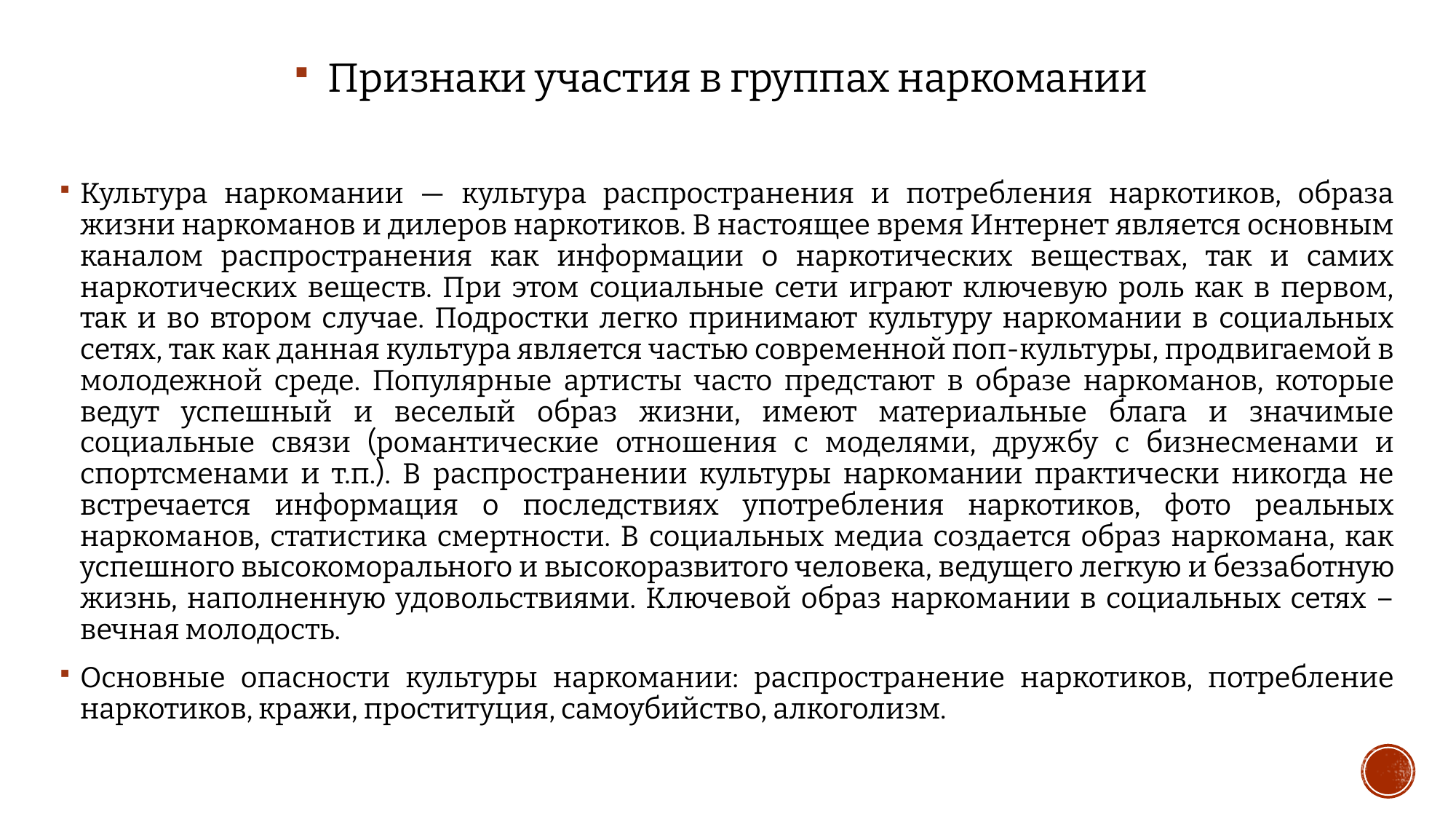

Признаки участия в группах наркомании

Культура наркомании — культура распространения и потребления наркотиков, образа жизни наркоманов и дилеров наркотиков. В настоящее время Интернет является основным каналом распространения как информации о наркотических веществах, так и самих наркотических веществ. При этом социальные сети играют ключевую роль как в первом, так и во втором случае. Подростки легко принимают культуру наркомании в социальных сетях, так как данная культура является частью современной поп-культуры, продвигаемой в молодежной среде. Популярные артисты часто предстают в образе наркоманов, которые ведут успешный и веселый образ жизни, имеют материальные блага и значимые социальные связи (романтические отношения с моделями, дружбу с бизнесменами и спортсменами и т.п.). В распространении культуры наркомании практически никогда не встречается информация о последствиях употребления наркотиков, фото реальных наркоманов, статистика смертности. В социальных медиа создается образ наркомана, как успешного высокоморального и высокоразвитого человека, ведущего легкую и беззаботную жизнь, наполненную удовольствиями. Ключевой образ наркомании в социальных сетях – вечная молодость.
Основные опасности культуры наркомании: распространение наркотиков, потребление наркотиков, кражи, проституция, самоубийство, алкоголизм.